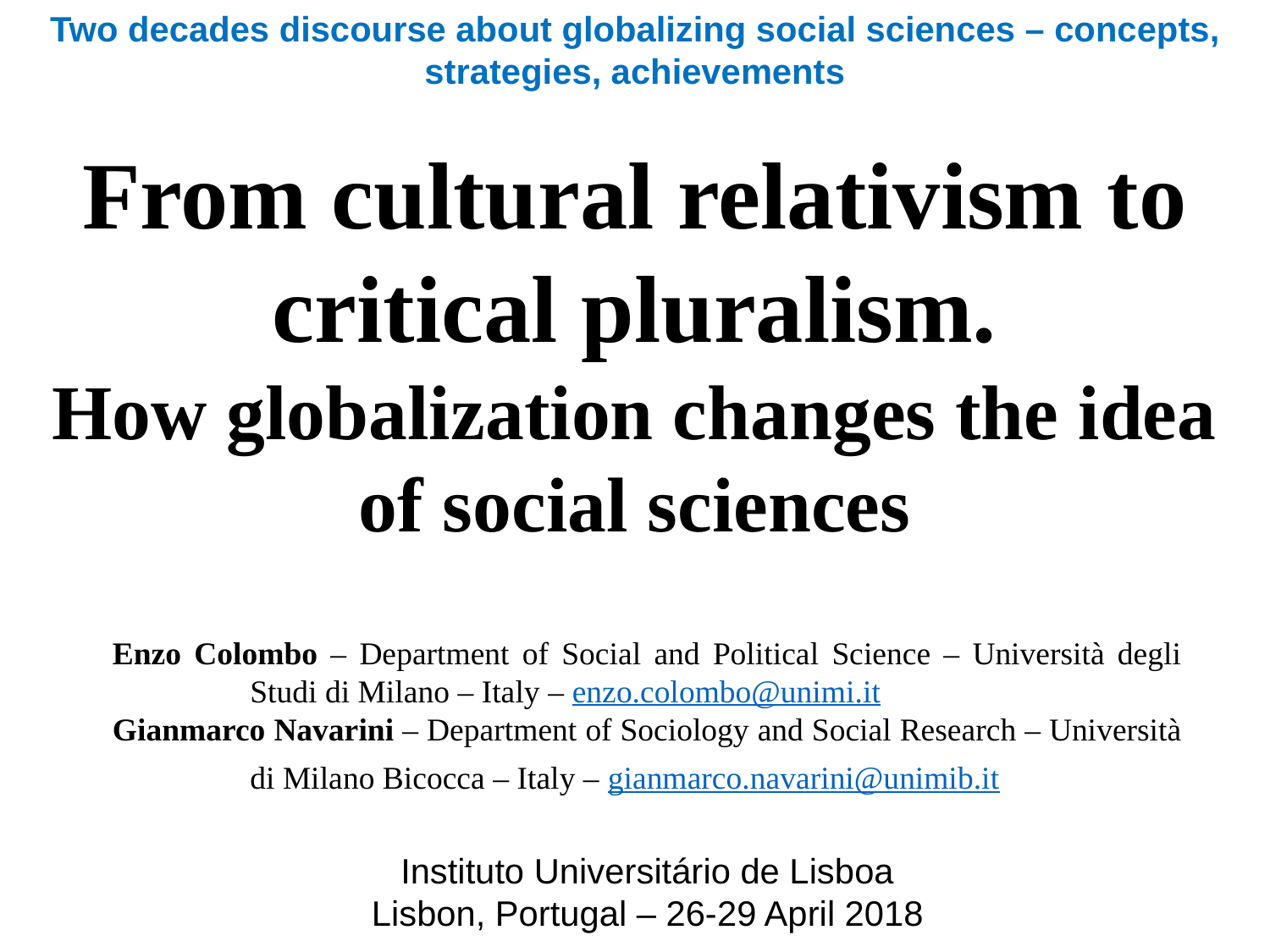

Two decades discourse about globalizing social sciences – concepts, strategies, achievements

From cultural relativism to critical pluralism.
How globalization changes the idea of social sciences

Enzo Colombo – Department of Social and Political Science – Università degli Studi di Milano – Italy – enzo.colombo@unimi.it
Gianmarco Navarini – Department of Sociology and Social Research – Università di Milano Bicocca – Italy – gianmarco.navarini@unimib.it

Instituto Universitário de Lisboa
Lisbon, Portugal – 26-29 April 2018